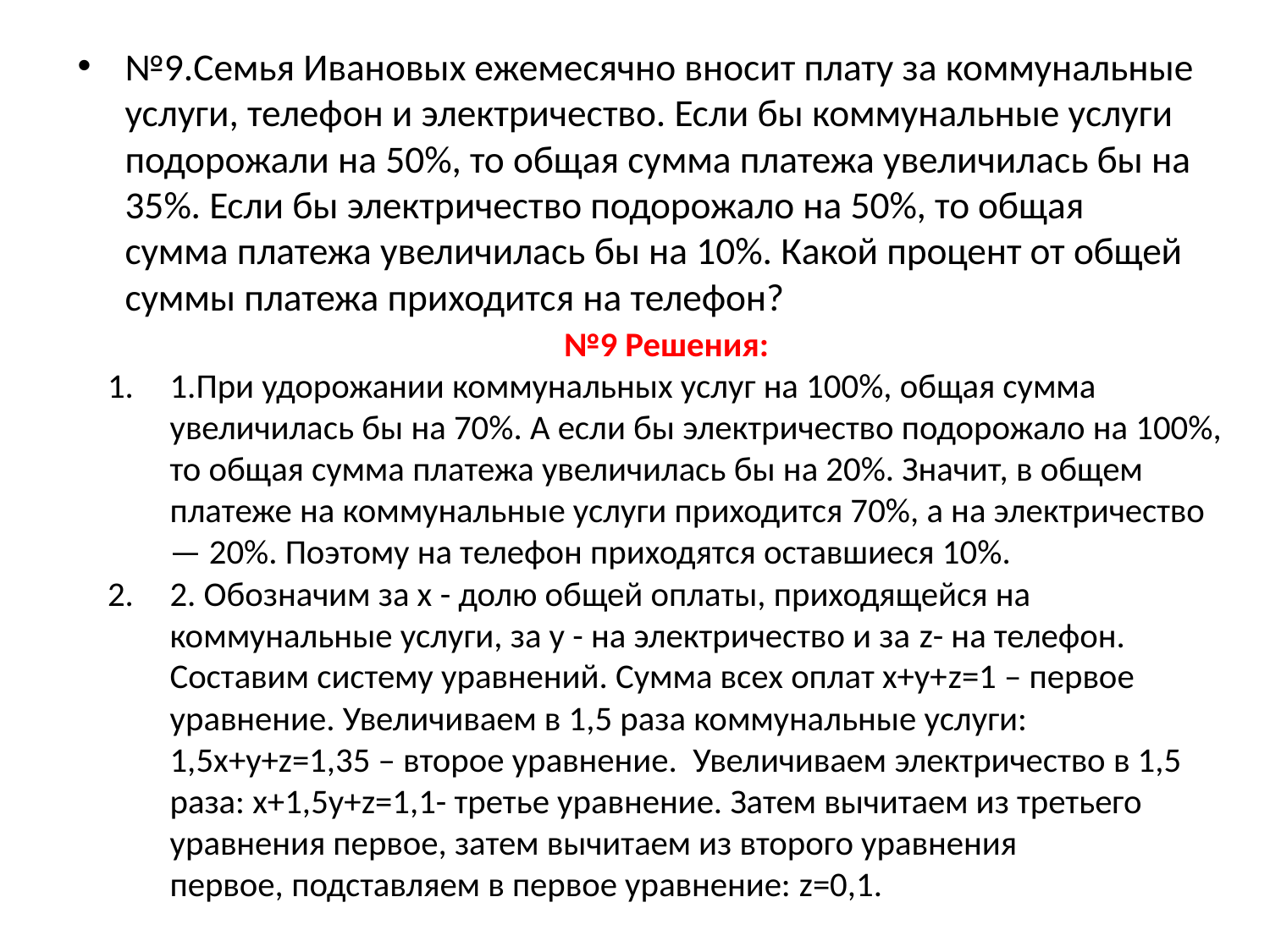

№9.Семья Ивановых ежемесячно вносит плату за коммунальные услуги, телефон и электричество. Если бы коммунальные услуги подорожали на 50%, то общая сумма платежа увеличилась бы на 35%. Если бы электричество подорожало на 50%, то общая сумма платежа увеличилась бы на 10%. Какой процент от общей суммы платежа приходится на телефон?

№9 Решения:
1.При удорожании коммунальных услуг на 100%, общая сумма увеличилась бы на 70%. А если бы электричество подорожало на 100%, то общая сумма платежа увеличилась бы на 20%. Значит, в общем платеже на коммунальные услуги приходится 70%, а на электричество — 20%. Поэтому на телефон приходятся оставшиеся 10%.
2. Обозначим за х - долю общей оплаты, приходящейся на коммунальные услуги, за у - на электричество и за z- на телефон. Составим систему уравнений. Сумма всех оплат х+у+z=1 – первое уравнение. Увеличиваем в 1,5 раза коммунальные услуги: 1,5х+у+z=1,35 – второе уравнение.  Увеличиваем электричество в 1,5 раза: х+1,5у+z=1,1- третье уравнение. Затем вычитаем из третьего уравнения первое, затем вычитаем из второго уравнения первое, подставляем в первое уравнение: z=0,1.